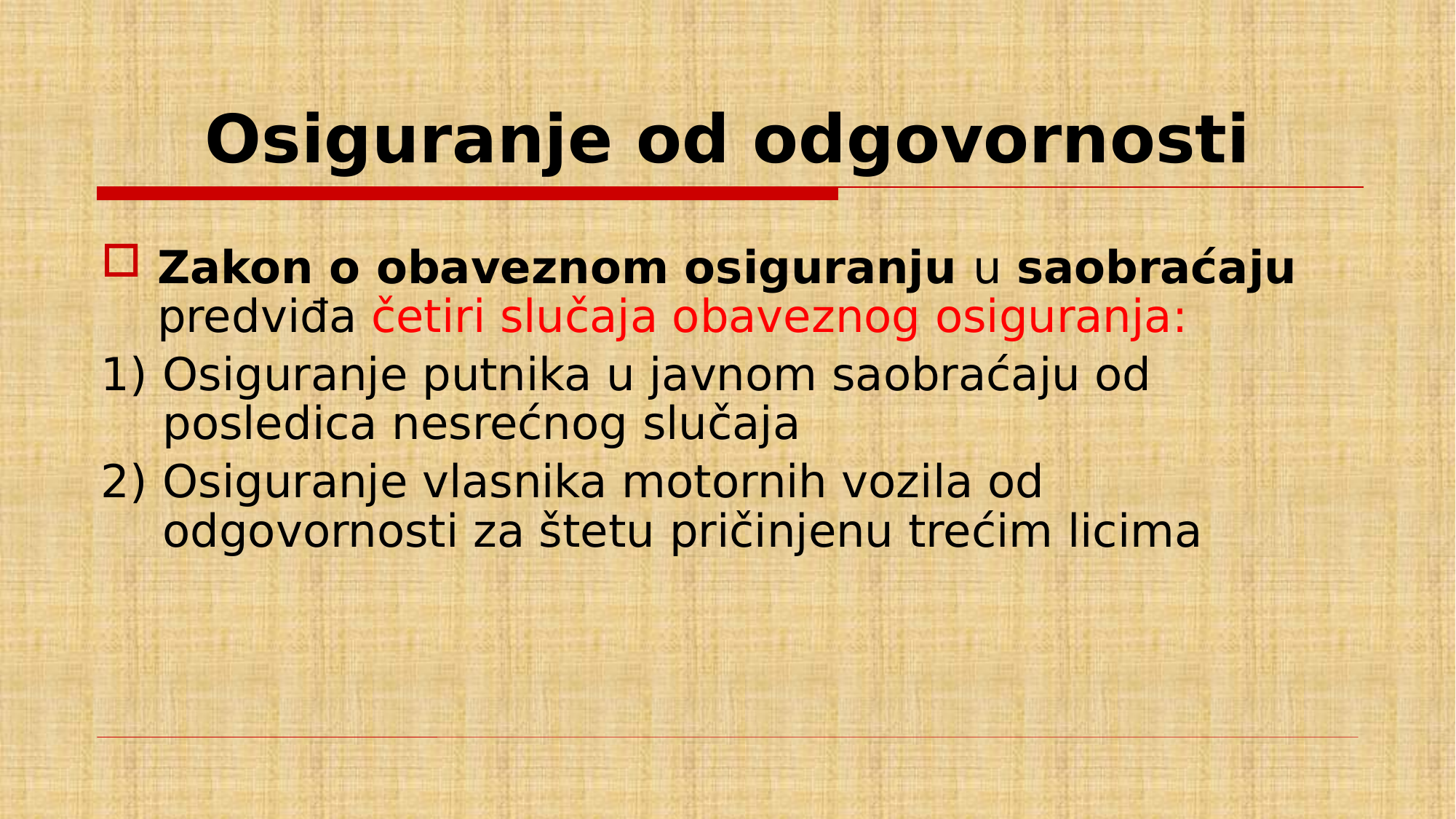

# Osiguranje od odgovornosti
Zakon o obaveznom osiguranju u saobraćaju predviđa četiri slučaja obaveznog osiguranja:
Osiguranje putnika u javnom saobraćaju od posledica nesrećnog slučaja
Osiguranje vlasnika motornih vozila od odgovornosti za štetu pričinjenu trećim licima